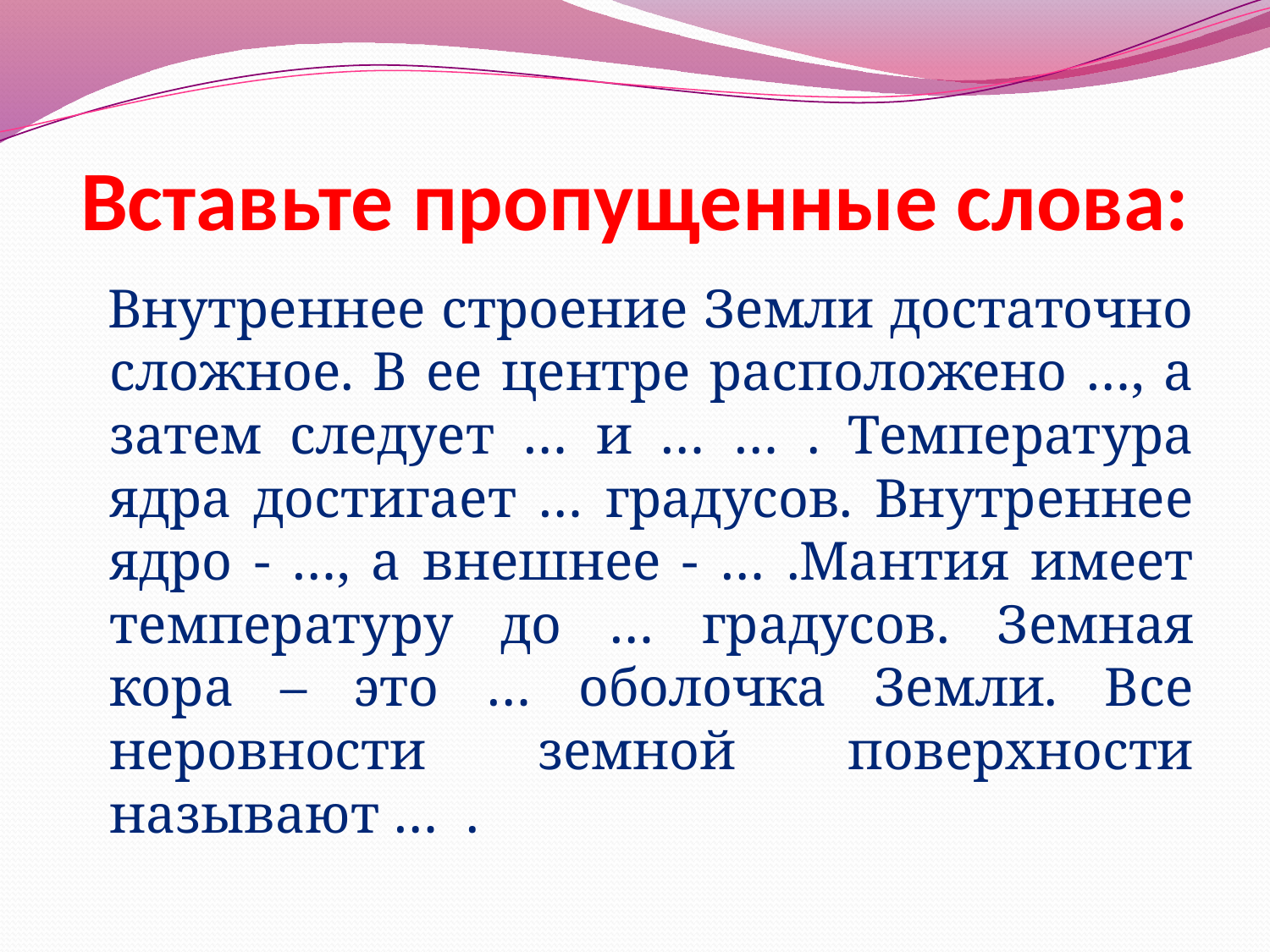

# Вставьте пропущенные слова:
  Внутреннее строение Земли достаточно сложное. В ее центре расположено …, а затем следует … и … … . Температура ядра достигает … градусов. Внутреннее ядро - …, а внешнее - … .Мантия имеет температуру до … градусов. Земная кора – это … оболочка Земли. Все неровности земной поверхности называют …  .